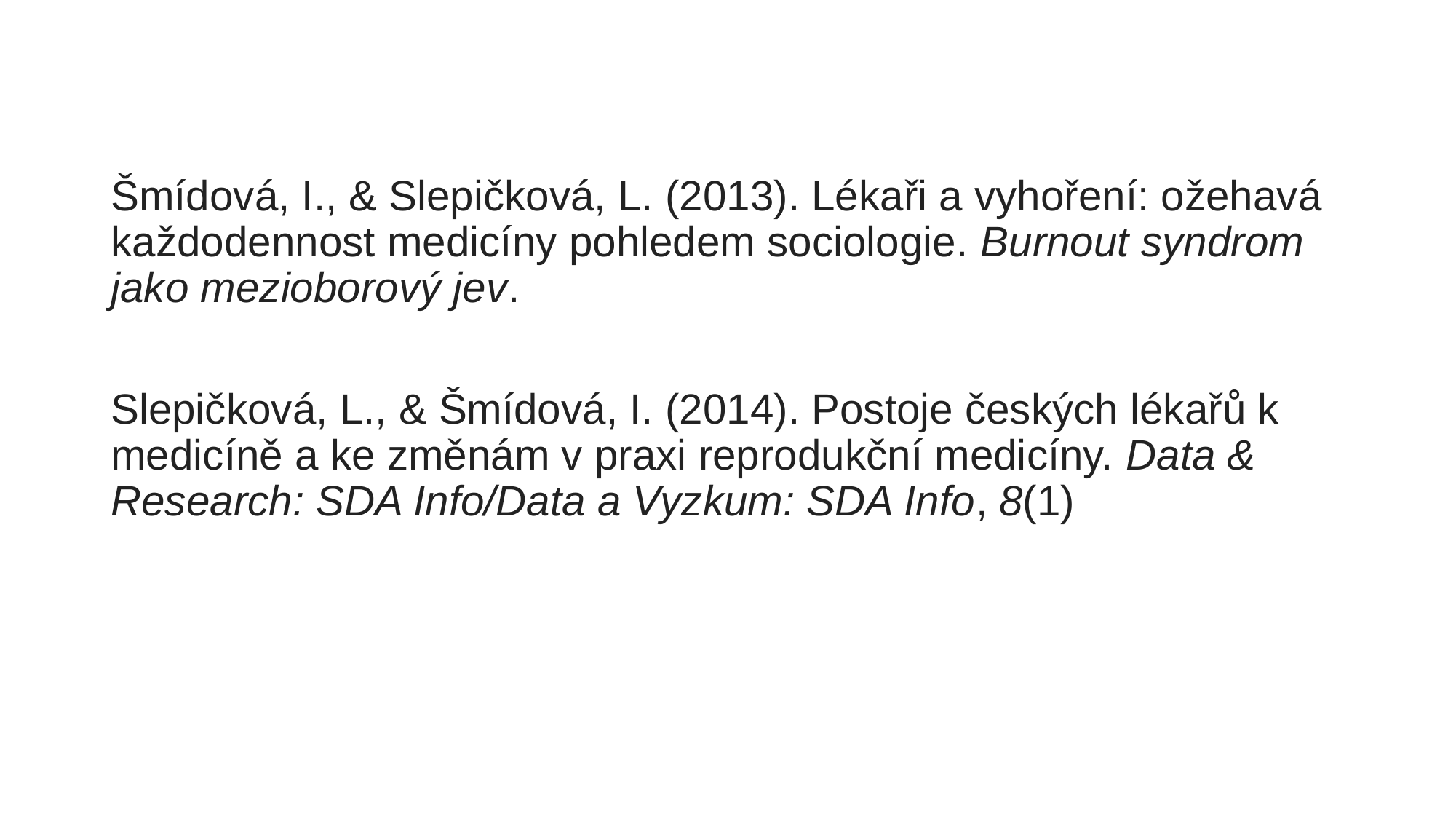

Šmídová, I., & Slepičková, L. (2013). Lékaři a vyhoření: ožehavá každodennost medicíny pohledem sociologie. Burnout syndrom jako mezioborový jev.

Slepičková, L., & Šmídová, I. (2014). Postoje českých lékařů k medicíně a ke změnám v praxi reprodukční medicíny. Data & Research: SDA Info/Data a Vyzkum: SDA Info, 8(1)